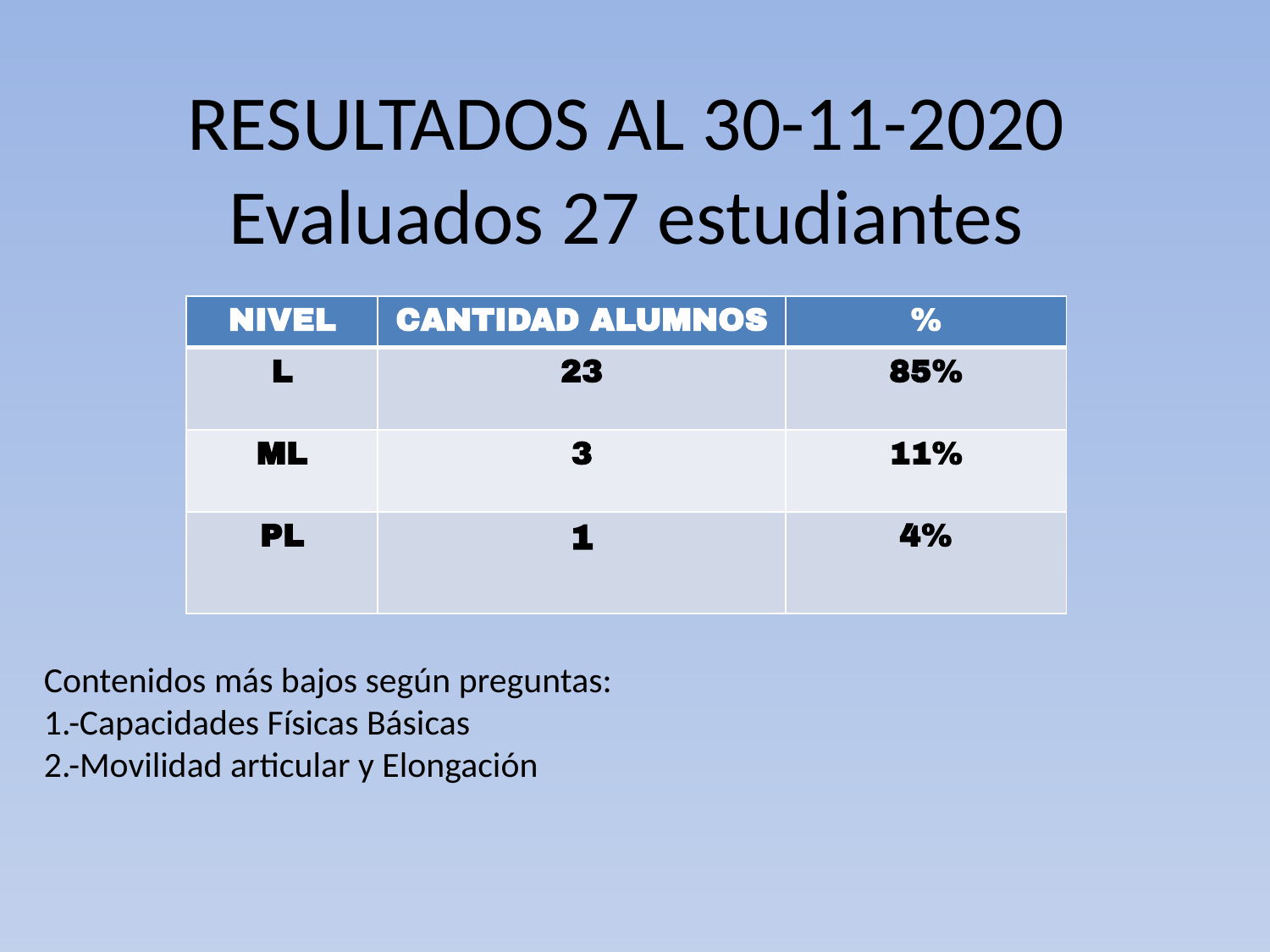

# RESULTADOS AL 30-11-2020 Evaluados 27 estudiantes
| NIVEL | CANTIDAD ALUMNOS | % |
| --- | --- | --- |
| L | 23 | 85% |
| ML | 3 | 11% |
| PL | 1 | 4% |
Contenidos más bajos según preguntas:
1.-Capacidades Físicas Básicas
2.-Movilidad articular y Elongación